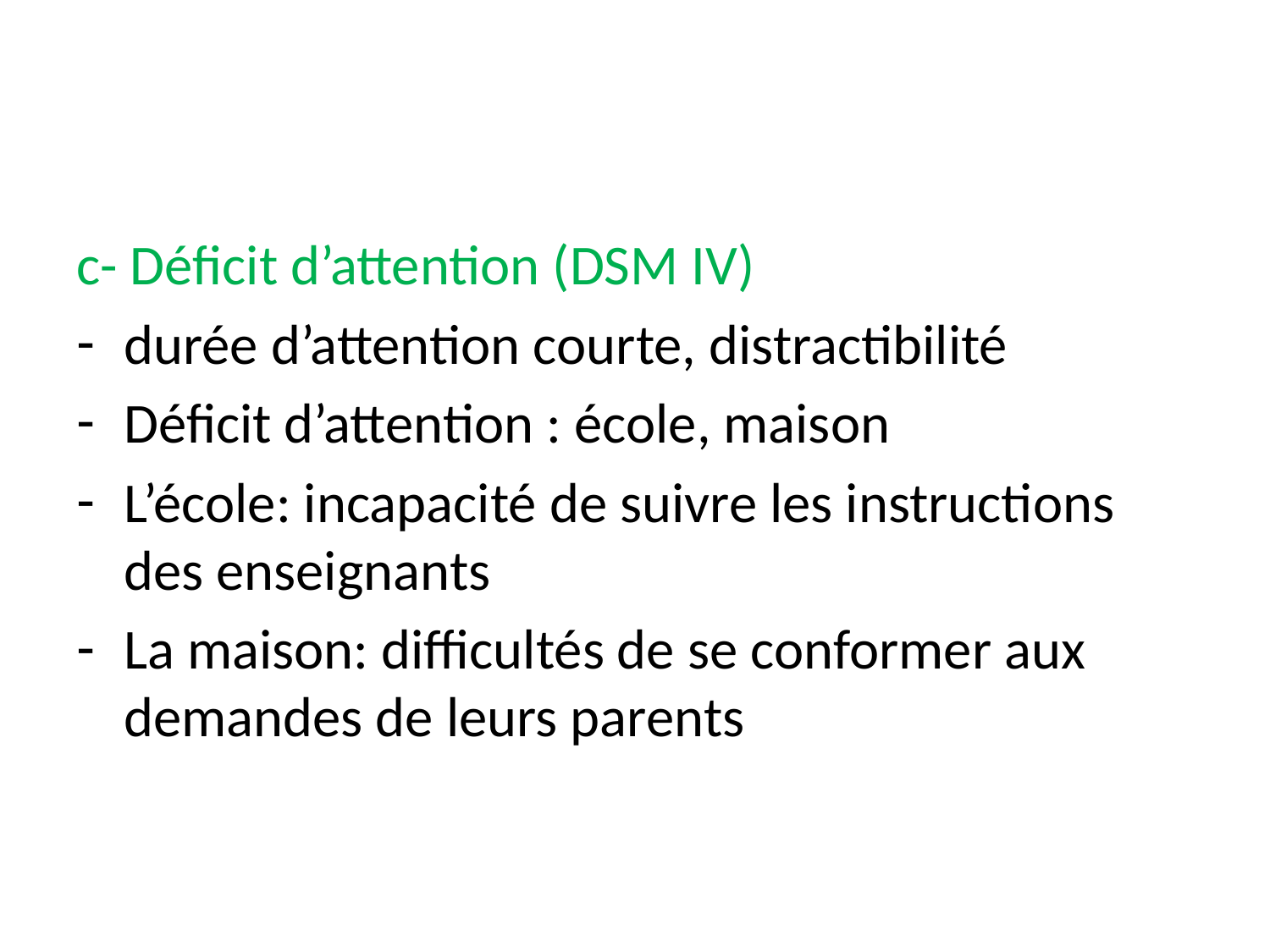

#
c- Déficit d’attention (DSM IV)
durée d’attention courte, distractibilité
Déficit d’attention : école, maison
L’école: incapacité de suivre les instructions des enseignants
La maison: difficultés de se conformer aux demandes de leurs parents